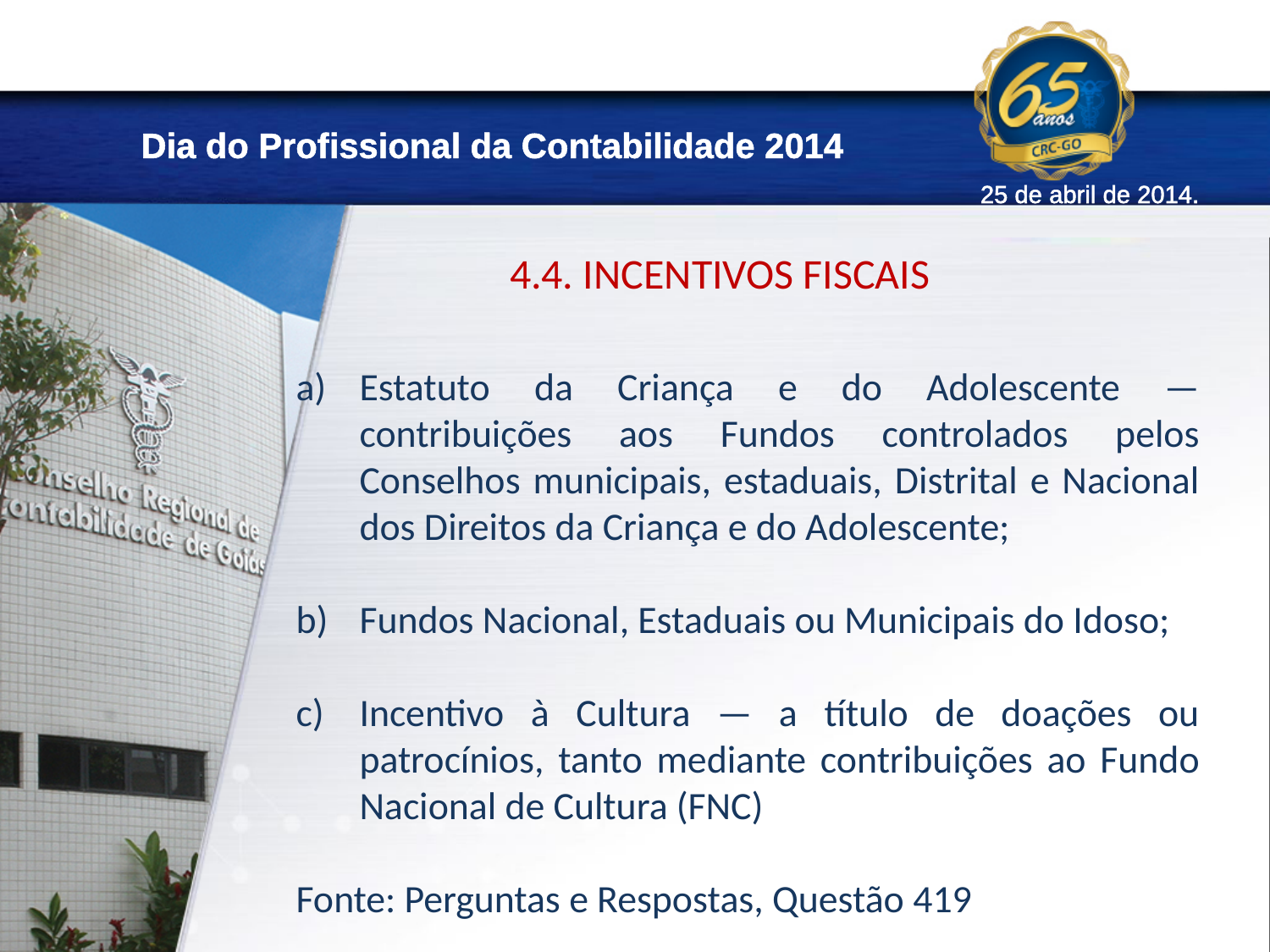

Dia do Profissional da Contabilidade 2014
25 de abril de 2014.
4.4. INCENTIVOS FISCAIS
Estatuto da Criança e do Adolescente — contribuições aos Fundos controlados pelos Conselhos municipais, estaduais, Distrital e Nacional dos Direitos da Criança e do Adolescente;

Fundos Nacional, Estaduais ou Municipais do Idoso;

Incentivo à Cultura — a título de doações ou patrocínios, tanto mediante contribuições ao Fundo Nacional de Cultura (FNC)

Fonte: Perguntas e Respostas, Questão 419